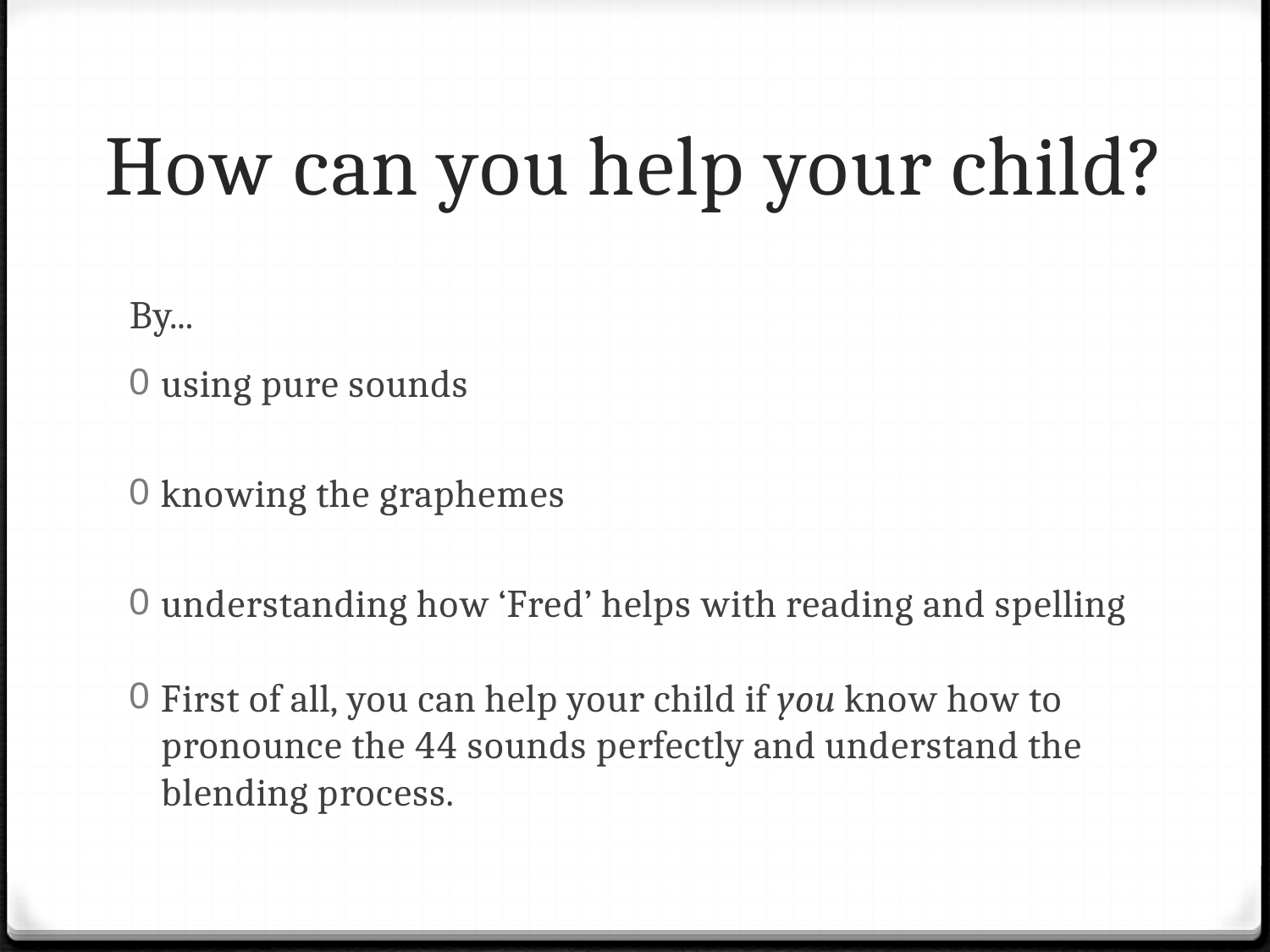

# How can you help your child?
By...

using pure sounds

knowing the graphemes

understanding how ‘Fred’ helps with reading and spelling

First of all, you can help your child if you know how to pronounce the 44 sounds perfectly and understand the blending process.